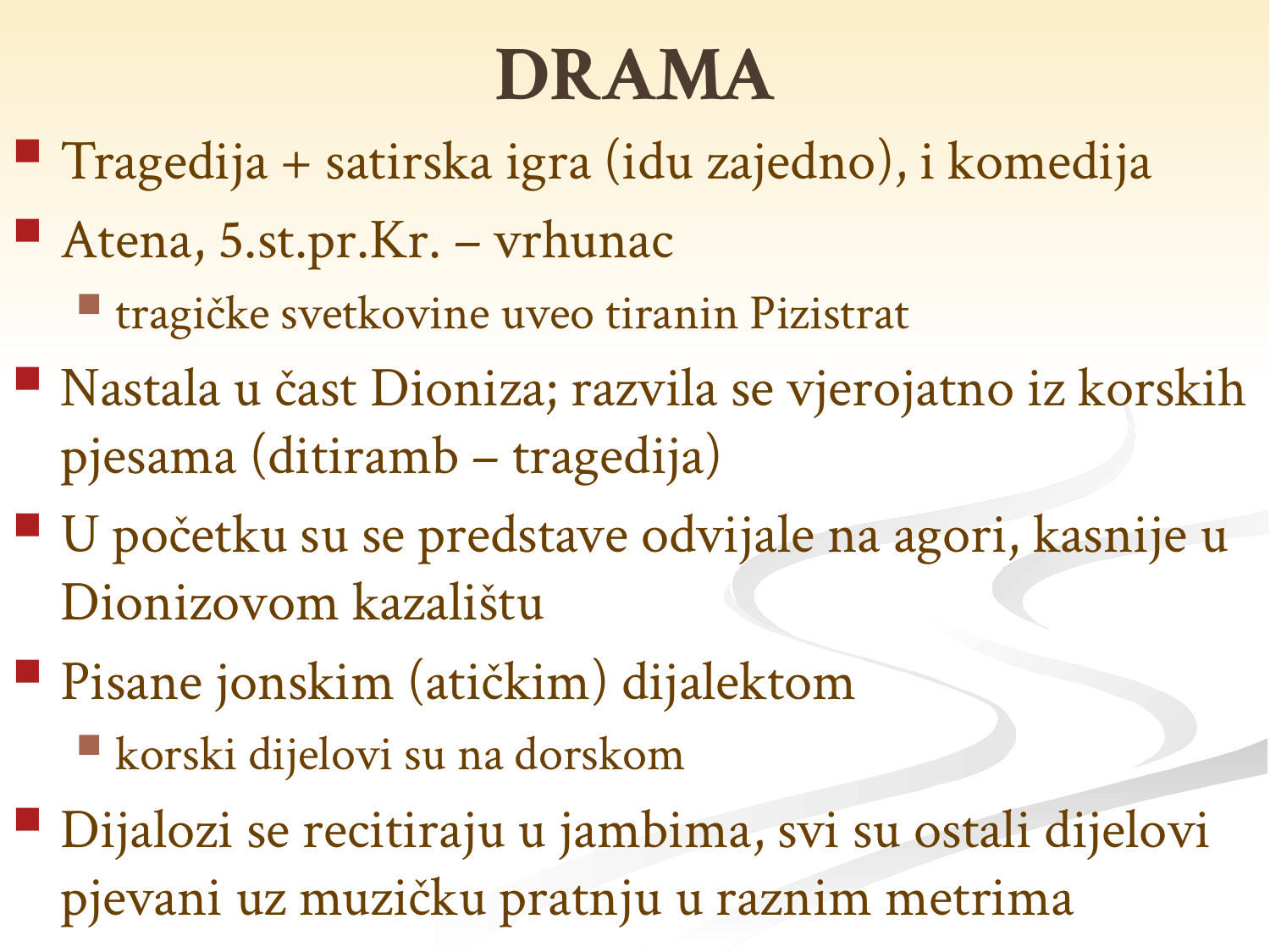

# DRAMA
Tragedija + satirska igra (idu zajedno), i komedija
Atena, 5.st.pr.Kr. – vrhunac
tragičke svetkovine uveo tiranin Pizistrat
Nastala u čast Dioniza; razvila se vjerojatno iz korskih pjesama (ditiramb – tragedija)
U početku su se predstave odvijale na agori, kasnije u Dionizovom kazalištu
Pisane jonskim (atičkim) dijalektom
korski dijelovi su na dorskom
Dijalozi se recitiraju u jambima, svi su ostali dijelovi pjevani uz muzičku pratnju u raznim metrima